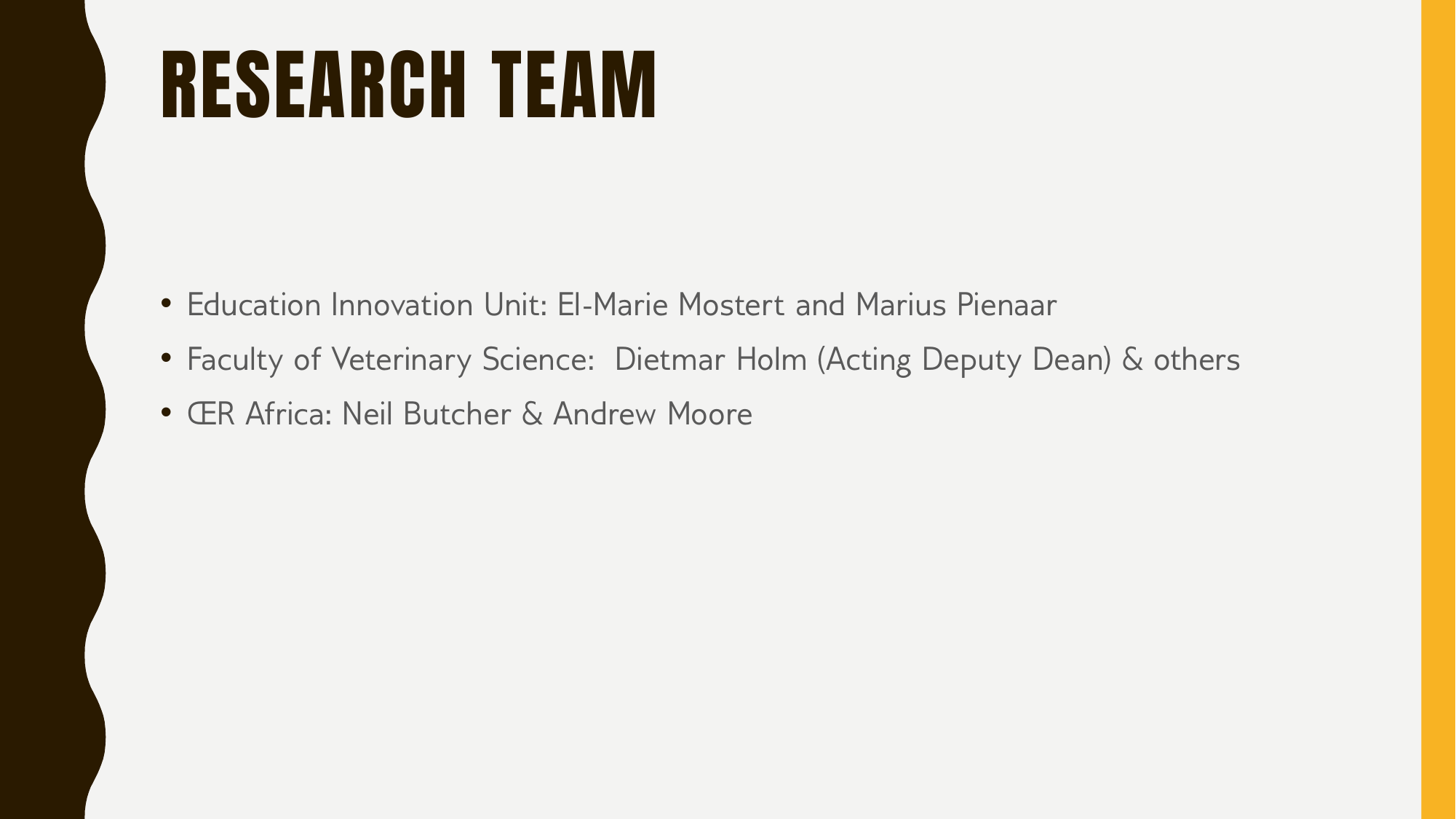

# Research Team
Education Innovation Unit: El-Marie Mostert and Marius Pienaar
Faculty of Veterinary Science:  Dietmar Holm (Acting Deputy Dean) & others
OER Africa: Neil Butcher & Andrew Moore